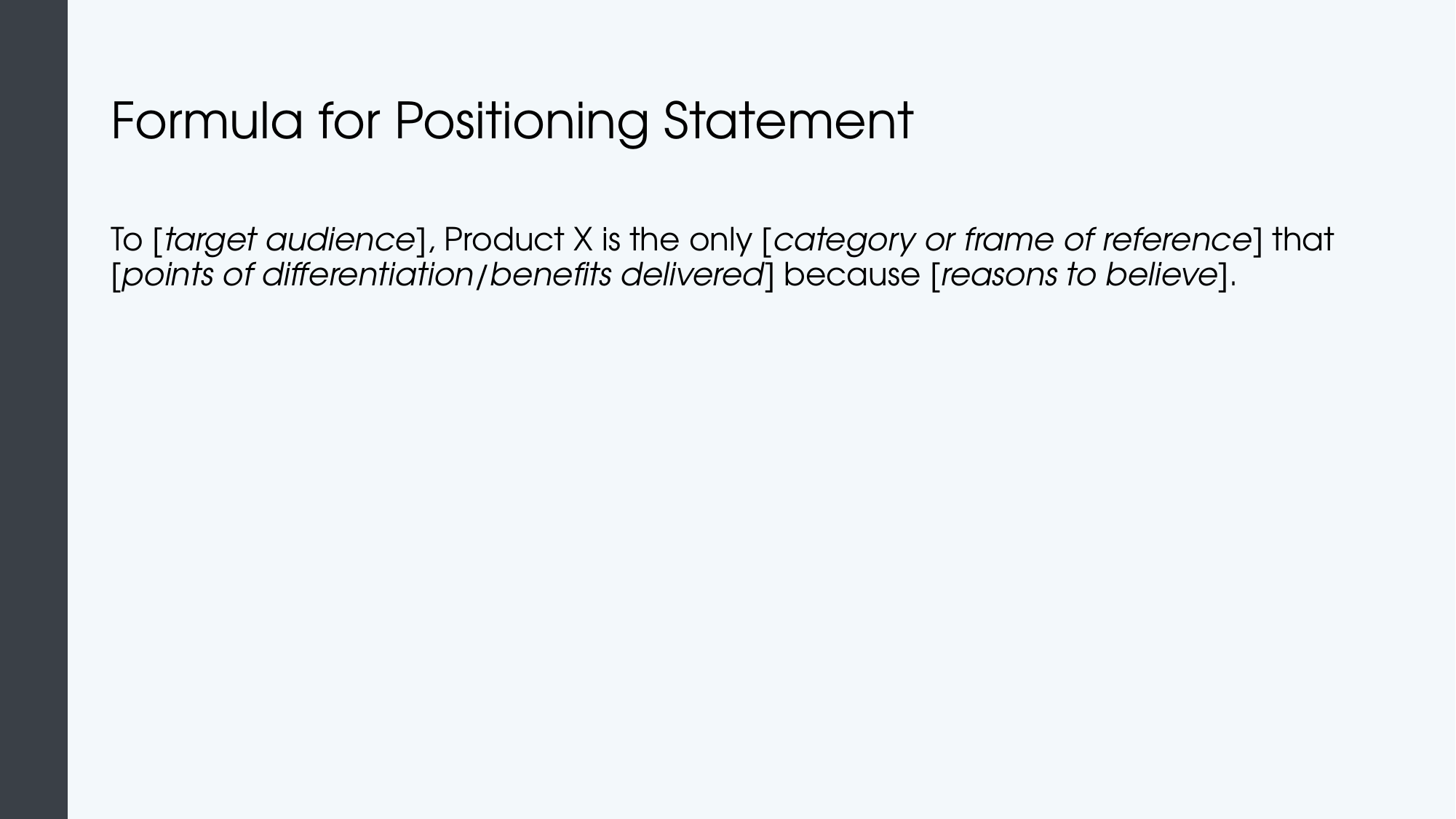

# Formula for Positioning Statement
To [target audience], Product X is the only [category or frame of reference] that [points of differentiation/benefits delivered] because [reasons to believe].